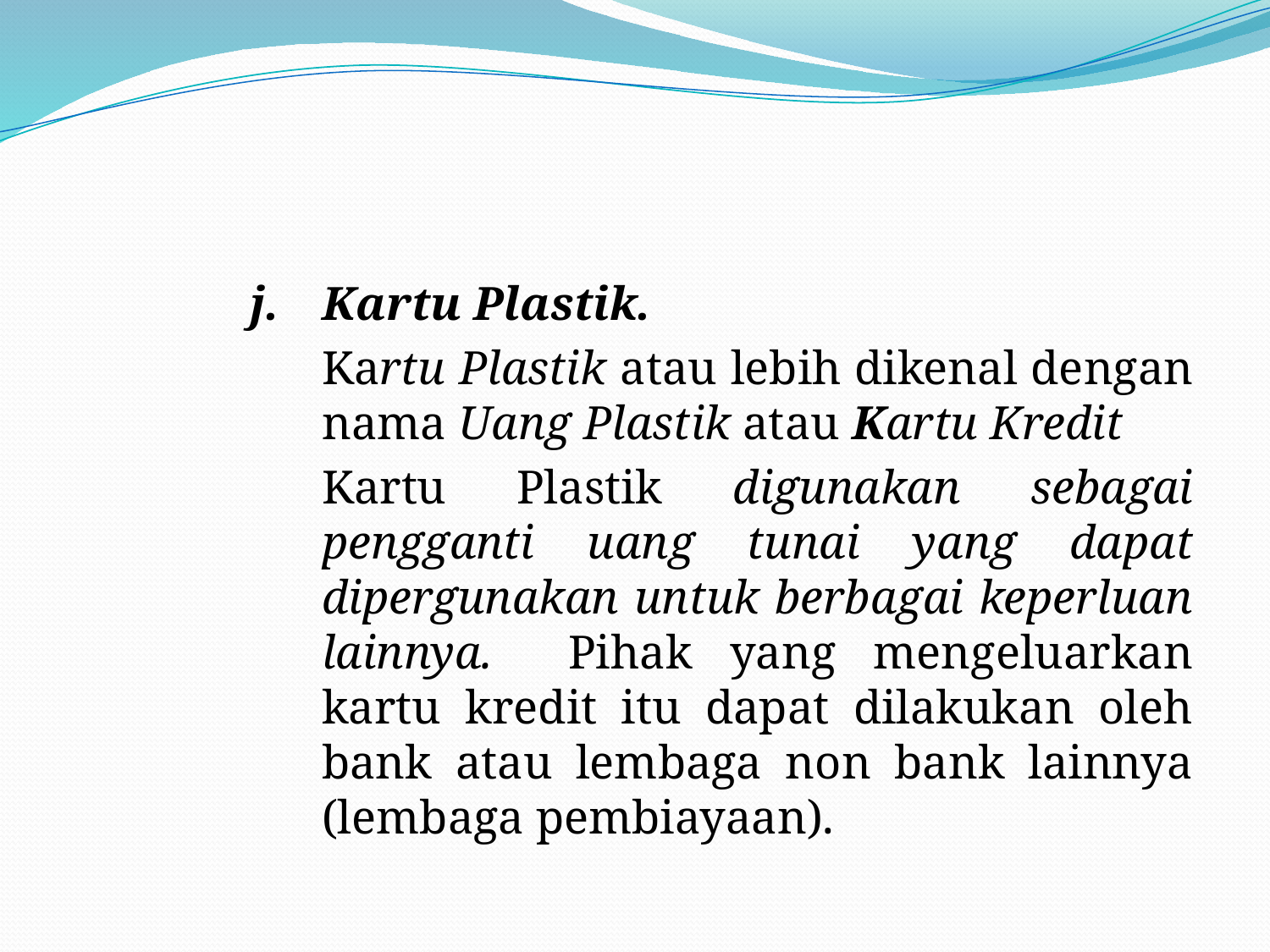

#
j.	Kartu Plastik.
	Kartu Plastik atau lebih dikenal dengan nama Uang Plastik atau Kartu Kredit
	Kartu Plastik digunakan sebagai pengganti uang tunai yang dapat dipergunakan untuk berbagai keperluan lainnya.  Pihak yang mengeluarkan kartu kredit itu dapat dilakukan oleh bank atau lembaga non bank lainnya (lembaga pembiayaan).